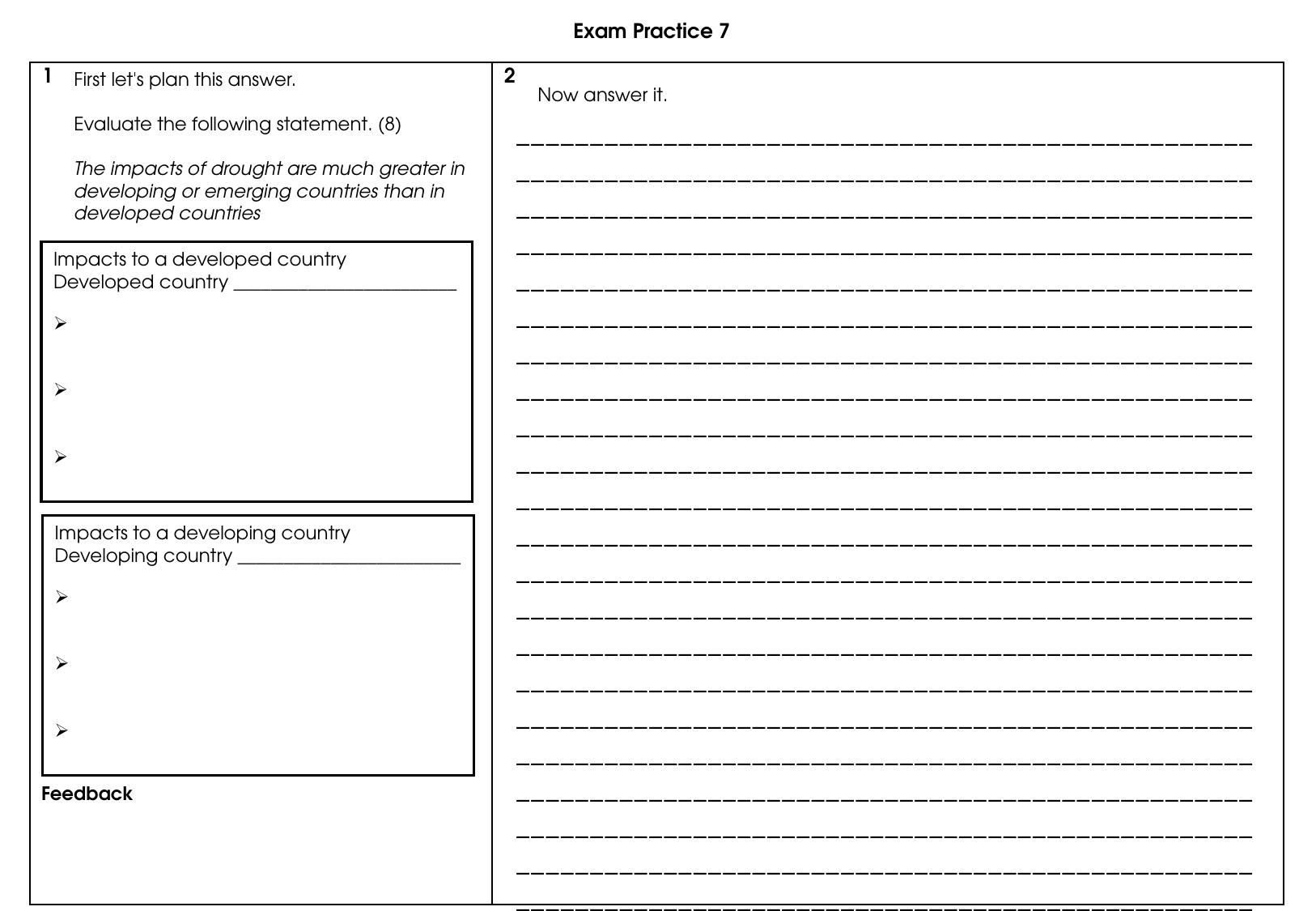

Exam Practice 7
First let's plan this answer.

Evaluate the following statement. (8)

The impacts of drought are much greater in developing or emerging countries than in developed countries
| 1 | 2 |
| --- | --- |
Now answer it.
_________________________________________________________________________________________________________________________________________________________________________________________________________________________________________________________________________________________________________________________________________________________________________________________________________________________________________________________________________________________________________________________________________________________________________________________________________________________________________________________________________________________________________________________________________________________________________________________________________________________________________________________________________________________________________________________________________________________________________________________________________________________________________________________________________________________________________________________________________________________
Impacts to a developed country
Developed country ________________________

Impacts to a developing country
Developing country ________________________

Feedback